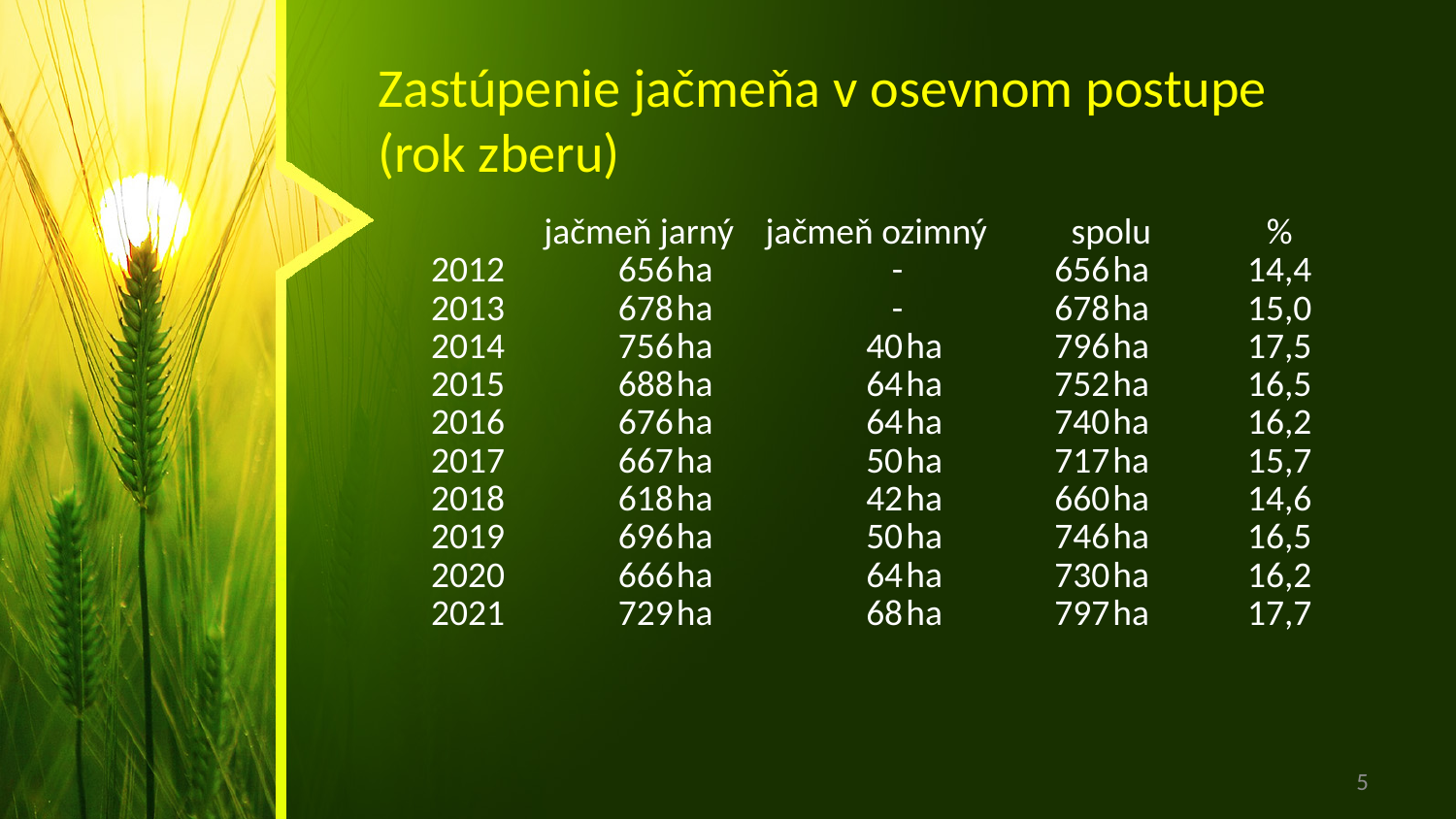

# Zastúpenie jačmeňa v osevnom postupe (rok zberu)
|  | jačmeň jarný |  | jačmeň ozimný |  | spolu |  | % |
| --- | --- | --- | --- | --- | --- | --- | --- |
| 2012 | 656 | ha | - |  | 656 | ha | 14,4 |
| 2013 | 678 | ha | - |  | 678 | ha | 15,0 |
| 2014 | 756 | ha | 40 | ha | 796 | ha | 17,5 |
| 2015 | 688 | ha | 64 | ha | 752 | ha | 16,5 |
| 2016 | 676 | ha | 64 | ha | 740 | ha | 16,2 |
| 2017 | 667 | ha | 50 | ha | 717 | ha | 15,7 |
| 2018 | 618 | ha | 42 | ha | 660 | ha | 14,6 |
| 2019 | 696 | ha | 50 | ha | 746 | ha | 16,5 |
| 2020 | 666 | ha | 64 | ha | 730 | ha | 16,2 |
| 2021 | 729 | ha | 68 | ha | 797 | ha | 17,7 |
5